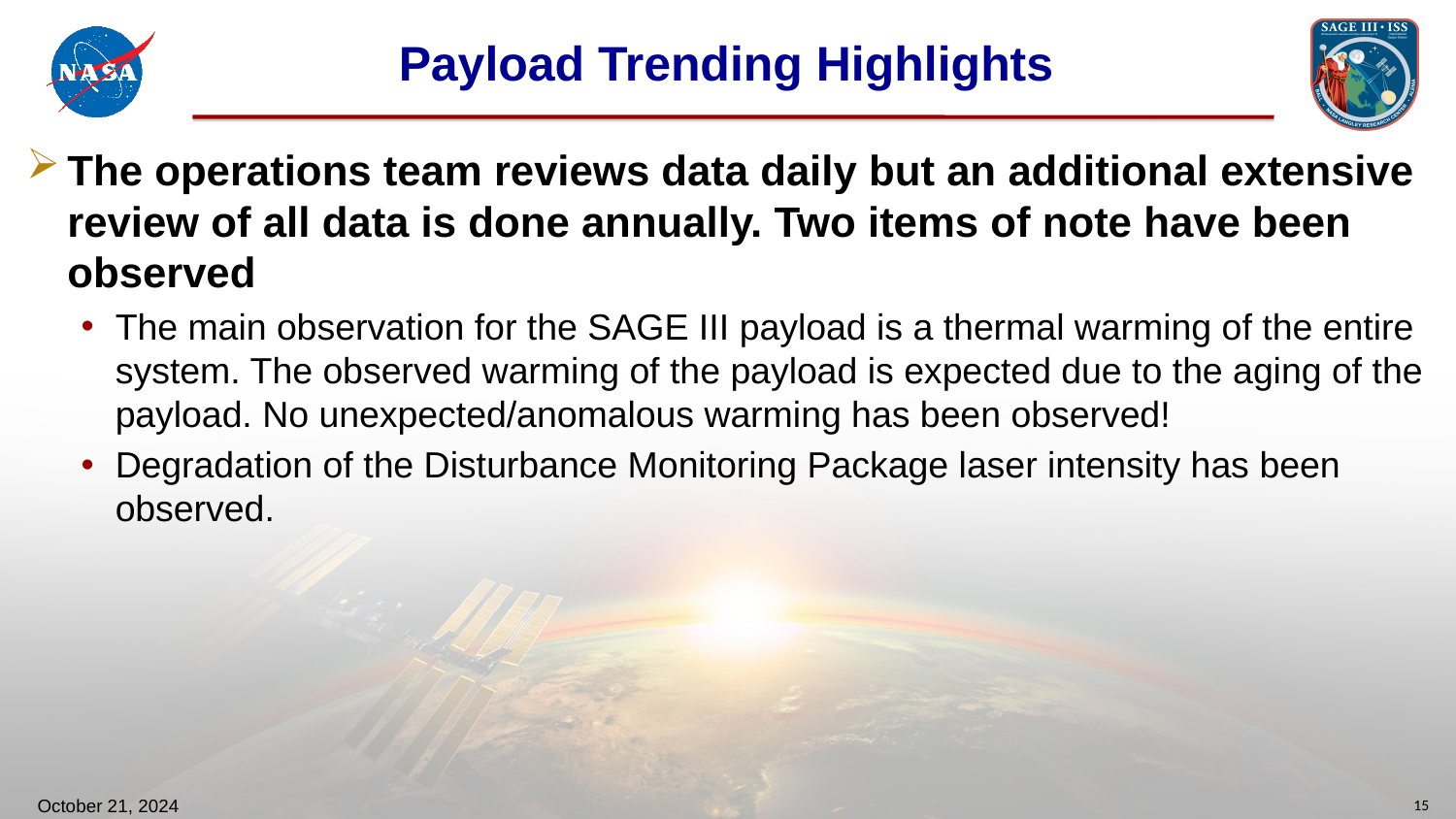

# Payload Trending Highlights
The operations team reviews data daily but an additional extensive review of all data is done annually. Two items of note have been observed
The main observation for the SAGE III payload is a thermal warming of the entire system. The observed warming of the payload is expected due to the aging of the payload. No unexpected/anomalous warming has been observed!
Degradation of the Disturbance Monitoring Package laser intensity has been observed.
October 21, 2024